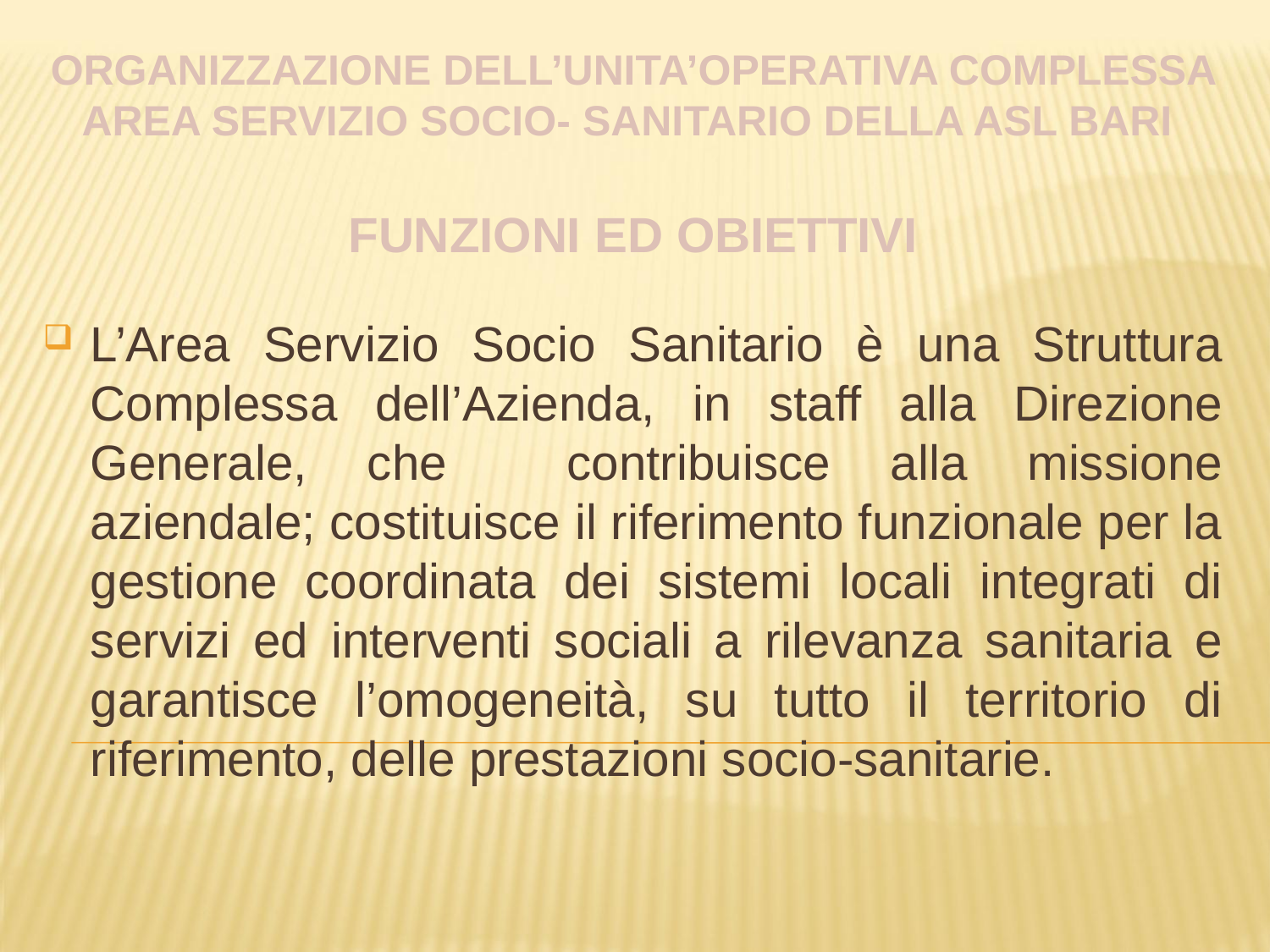

ORGANIZZAZIONE DELL’UNITA’OPERATIVA COMPLESSA AREA SERVIZIO SOCIO- SANITARIO DELLA ASL BARI

FUNZIONI ED OBIETTIVI
L’Area Servizio Socio Sanitario è una Struttura Complessa dell’Azienda, in staff alla Direzione Generale, che  contribuisce alla missione aziendale; costituisce il riferimento funzionale per la gestione coordinata dei sistemi locali integrati di servizi ed interventi sociali a rilevanza sanitaria e garantisce l’omogeneità, su tutto il territorio di riferimento, delle prestazioni socio-sanitarie.